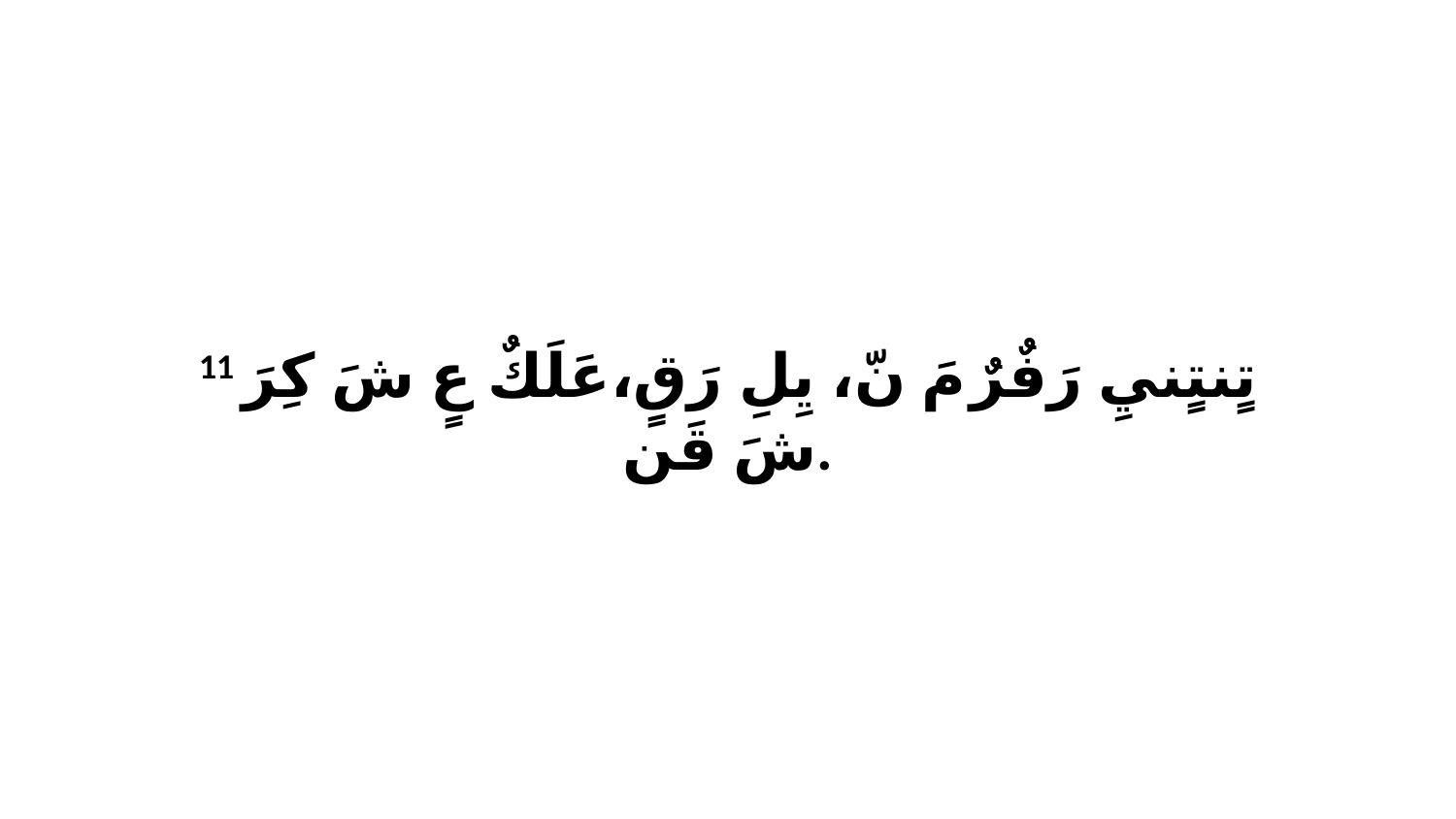

11 تٍنتٍنيِ رَفٌرٌ مَ نّ، يِلِ رَقٍ،عَلَكٌ عٍ شَ كِرَ شَ قَن.